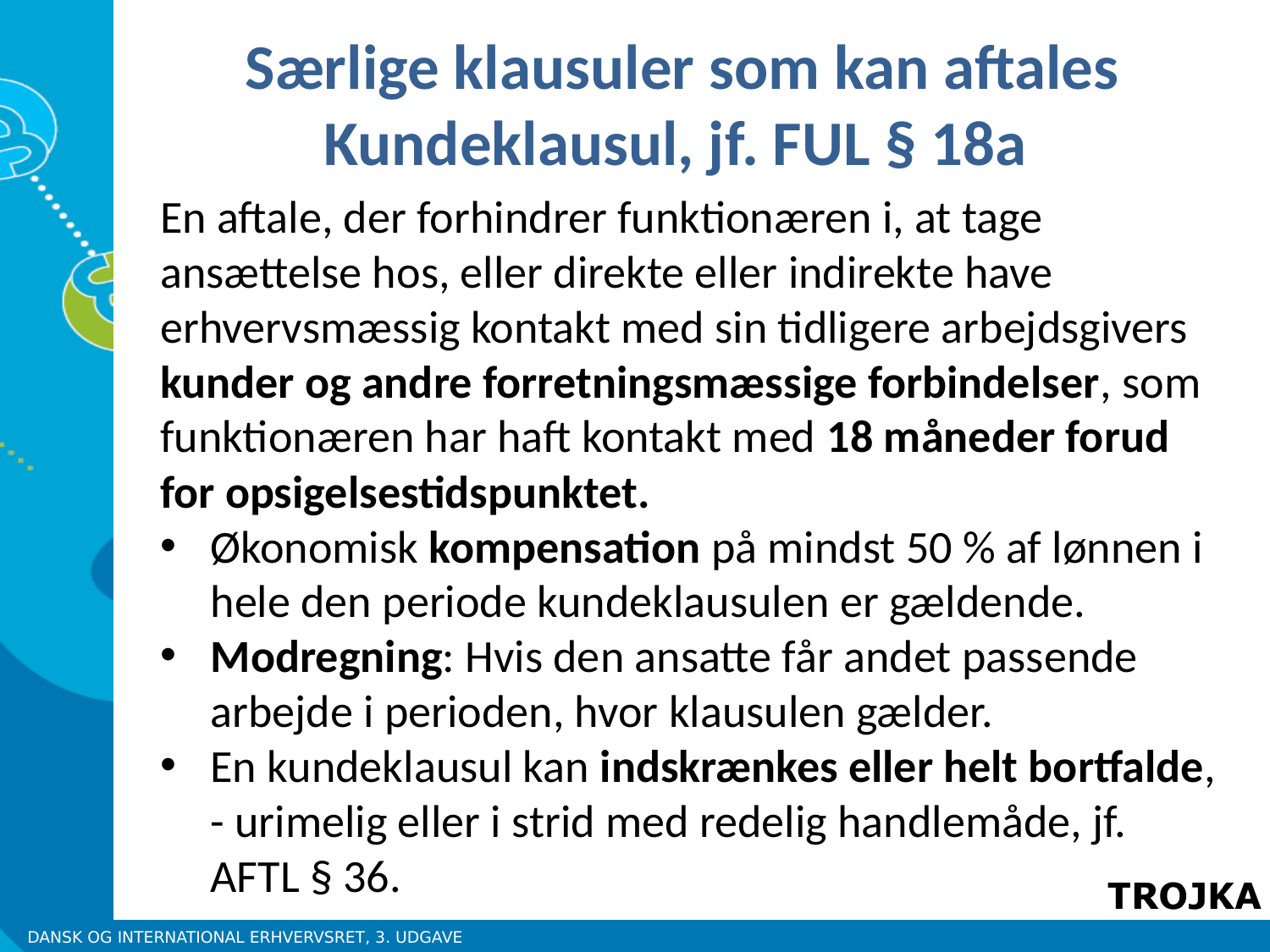

Særlige klausuler som kan aftales
Kundeklausul, jf. FUL § 18a
En aftale, der forhindrer funktionæren i, at tage ansættelse hos, eller direkte eller indirekte have erhvervsmæssig kontakt med sin tidligere arbejdsgivers kunder og andre forretningsmæssige forbindelser, som funktionæren har haft kontakt med 18 måneder forud for opsigelsestidspunktet.
Økonomisk kompensation på mindst 50 % af lønnen i hele den periode kundeklausulen er gældende.
Modregning: Hvis den ansatte får andet passende arbejde i perioden, hvor klausulen gælder.
En kundeklausul kan indskrænkes eller helt bortfalde, - urimelig eller i strid med redelig handlemåde, jf. AFTL § 36.